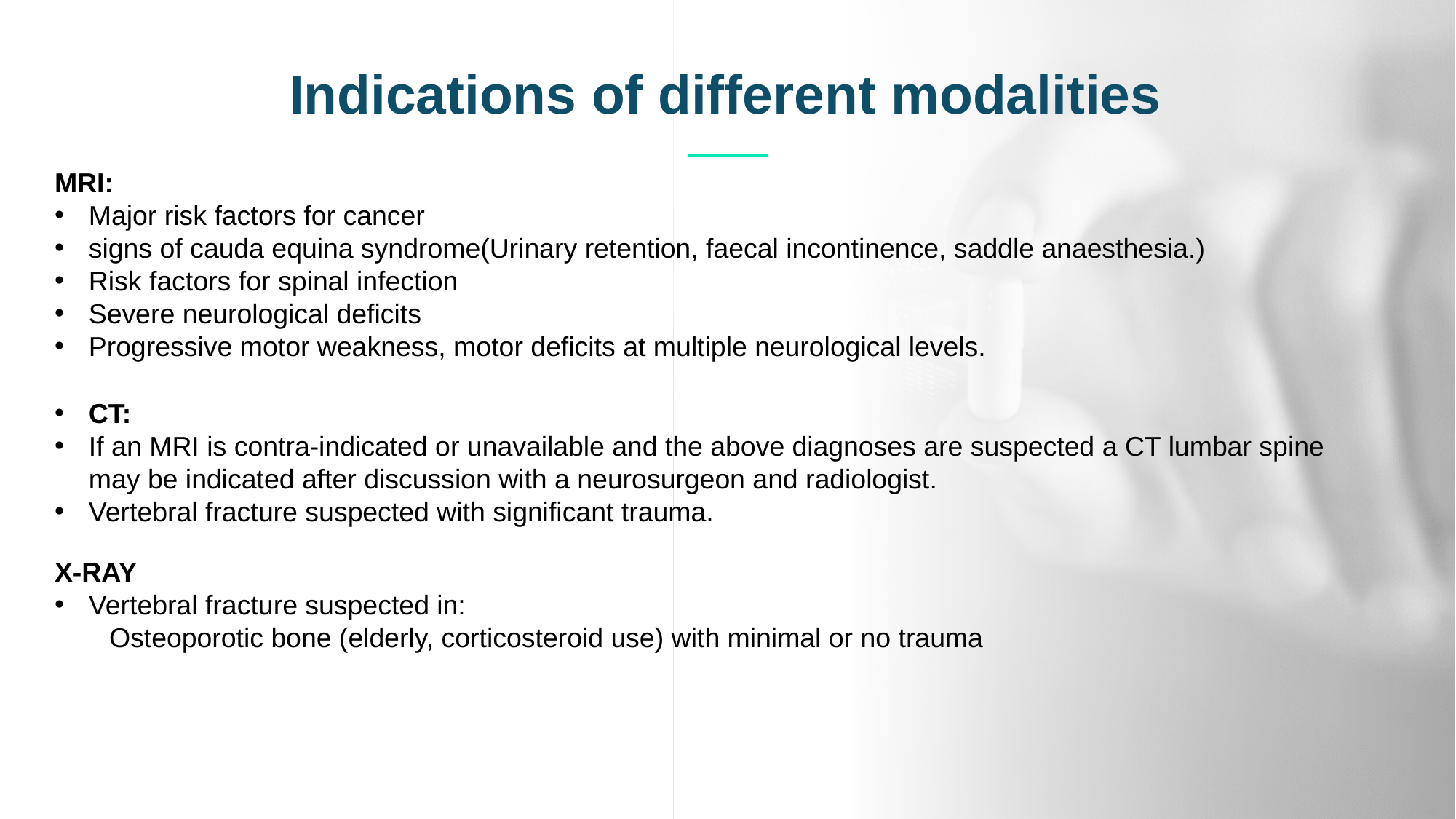

Indications of different modalities
MRI:
Major risk factors for cancer
signs of cauda equina syndrome(Urinary retention, faecal incontinence, saddle anaesthesia.)
Risk factors for spinal infection
Severe neurological deficits
Progressive motor weakness, motor deficits at multiple neurological levels.

CT:
If an MRI is contra-indicated or unavailable and the above diagnoses are suspected a CT lumbar spine may be indicated after discussion with a neurosurgeon and radiologist.
Vertebral fracture suspected with significant trauma.

X-RAY
Vertebral fracture suspected in:
Osteoporotic bone (elderly, corticosteroid use) with minimal or no trauma